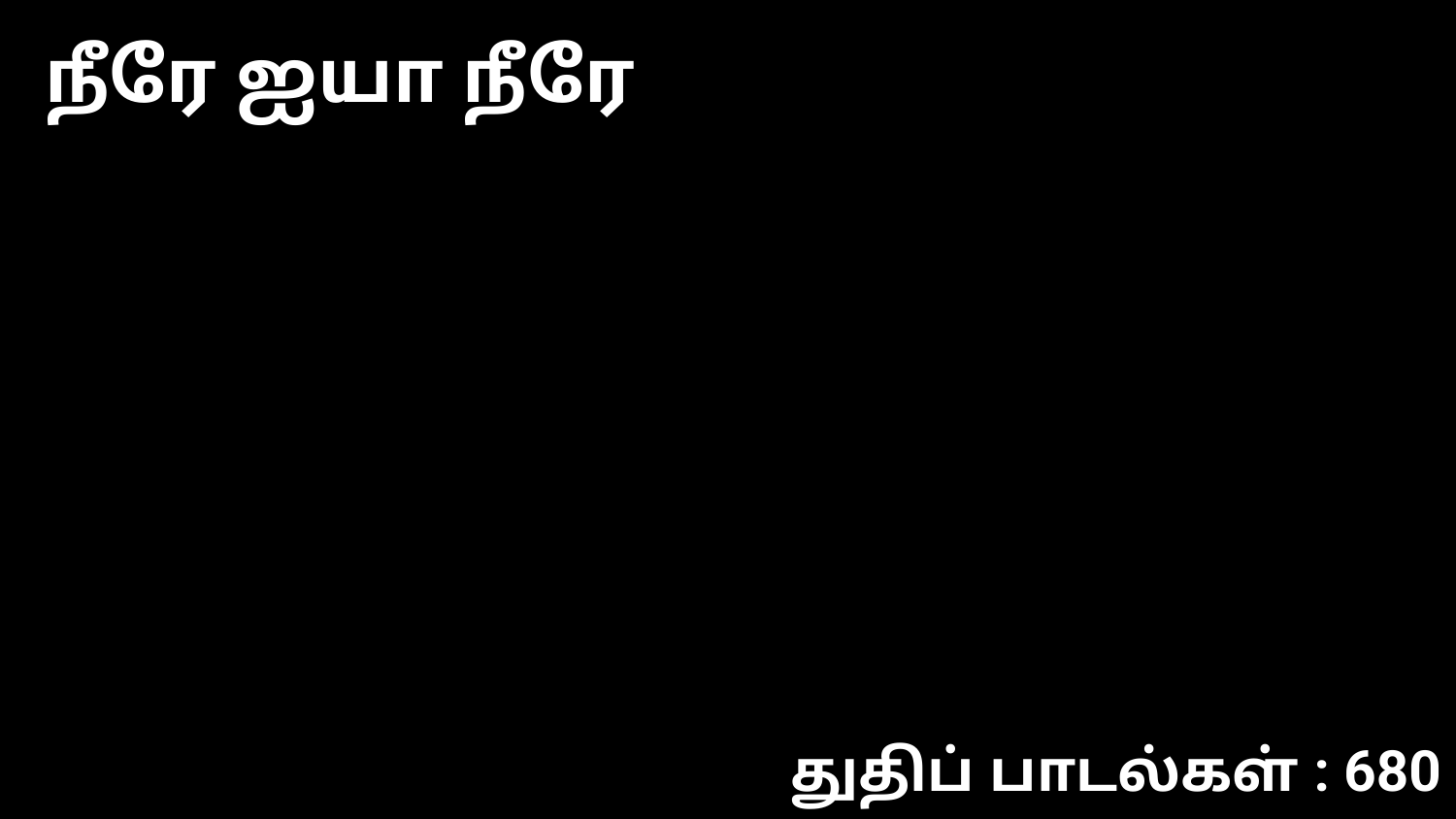

நீரே ஐயா நீரே
துதிப் பாடல்கள் : 680